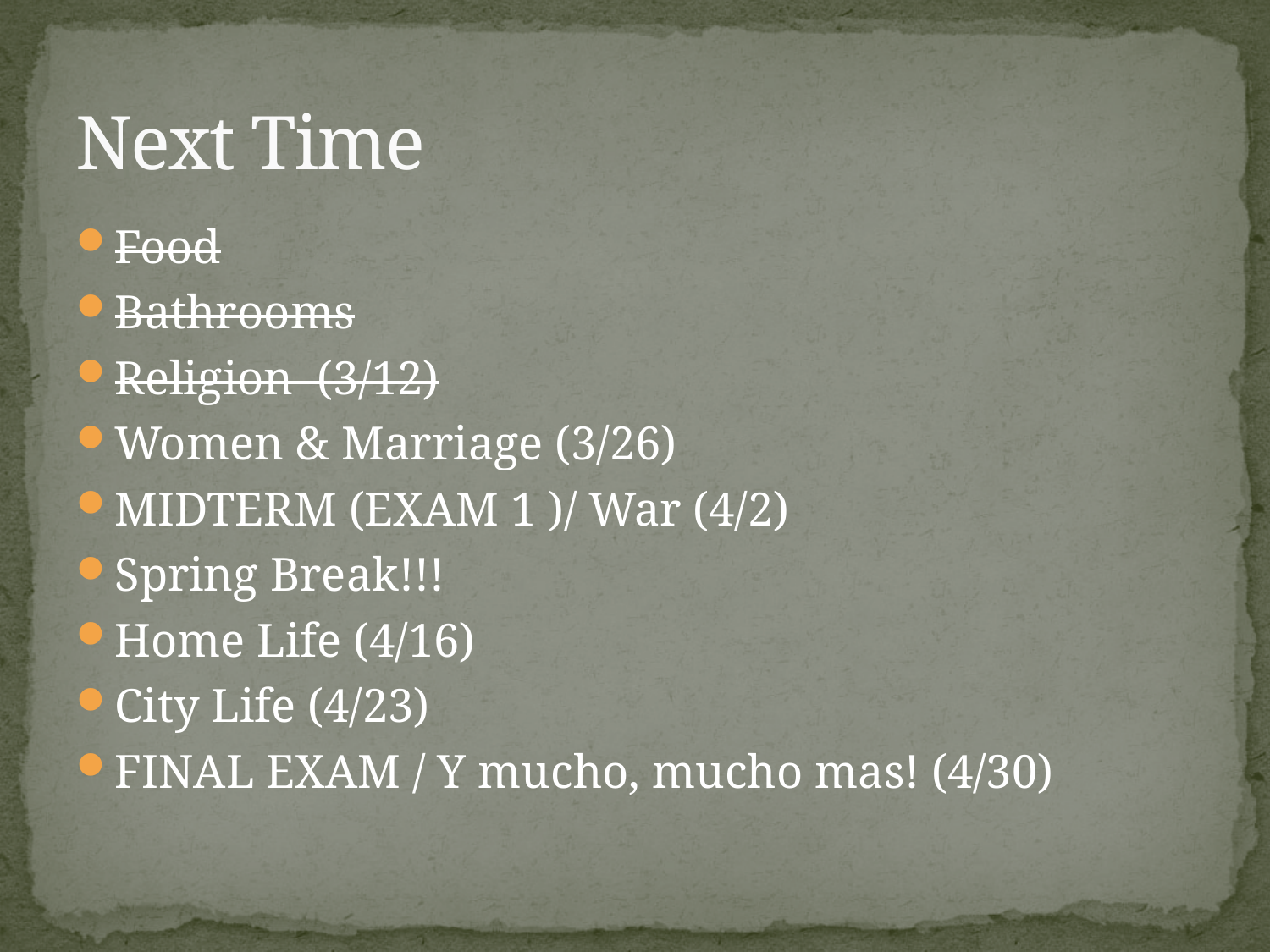

# Next Time
Food
Bathrooms
Religion  (3/12)
Women & Marriage (3/26)
MIDTERM (EXAM 1 )/ War (4/2)
Spring Break!!!
Home Life (4/16)
City Life (4/23)
FINAL EXAM / Y mucho, mucho mas! (4/30)